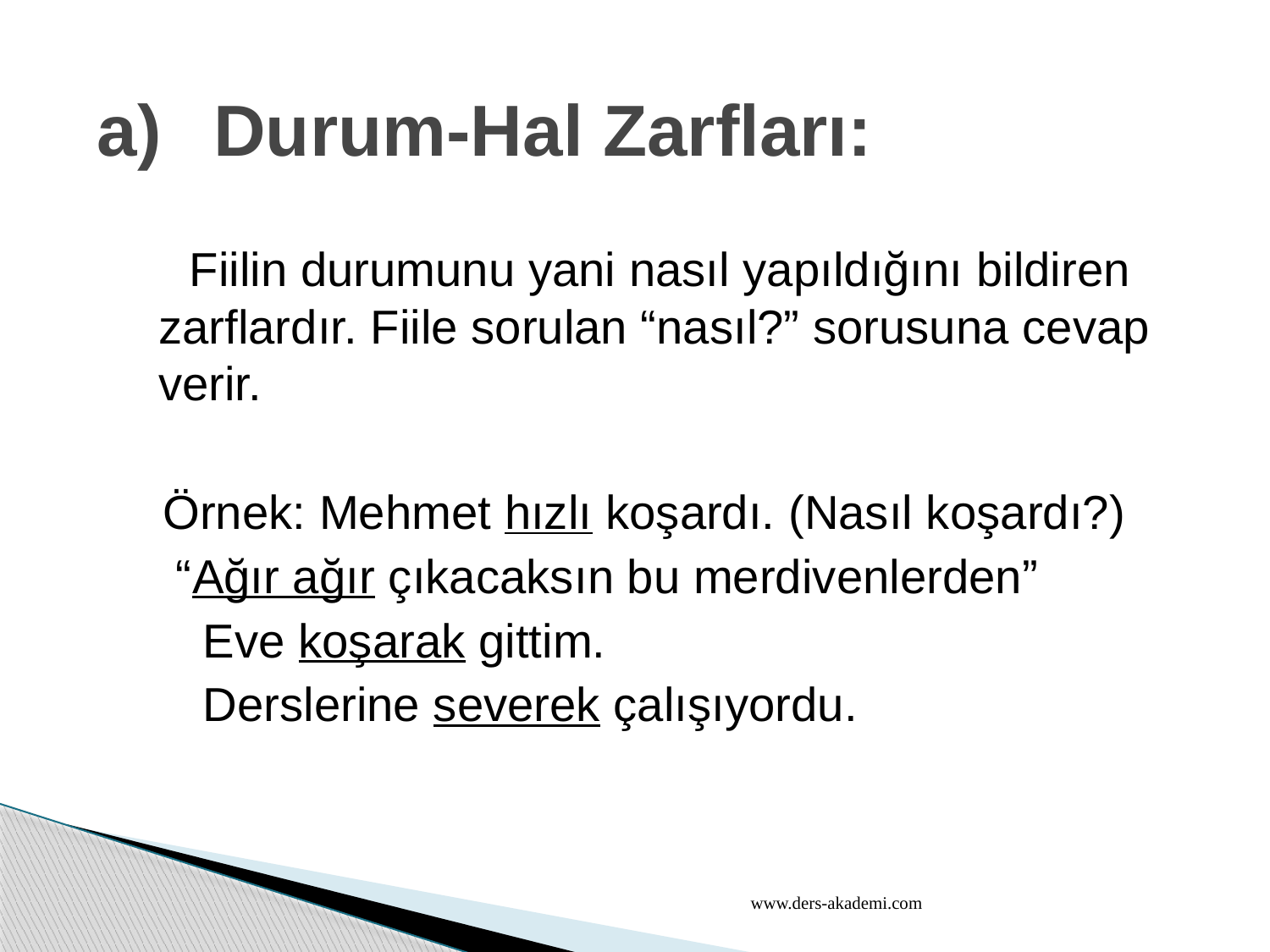

# Durum-Hal Zarfları:
     Fiilin durumunu yani nasıl yapıldığını bildiren zarflardır. Fiile sorulan “nasıl?” sorusuna cevap verir.

   Örnek: Mehmet hızlı koşardı. (Nasıl koşardı?)
    “Ağır ağır çıkacaksın bu merdivenlerden”
      Eve koşarak gittim.
      Derslerine severek çalışıyordu.

www.ders-akademi.com